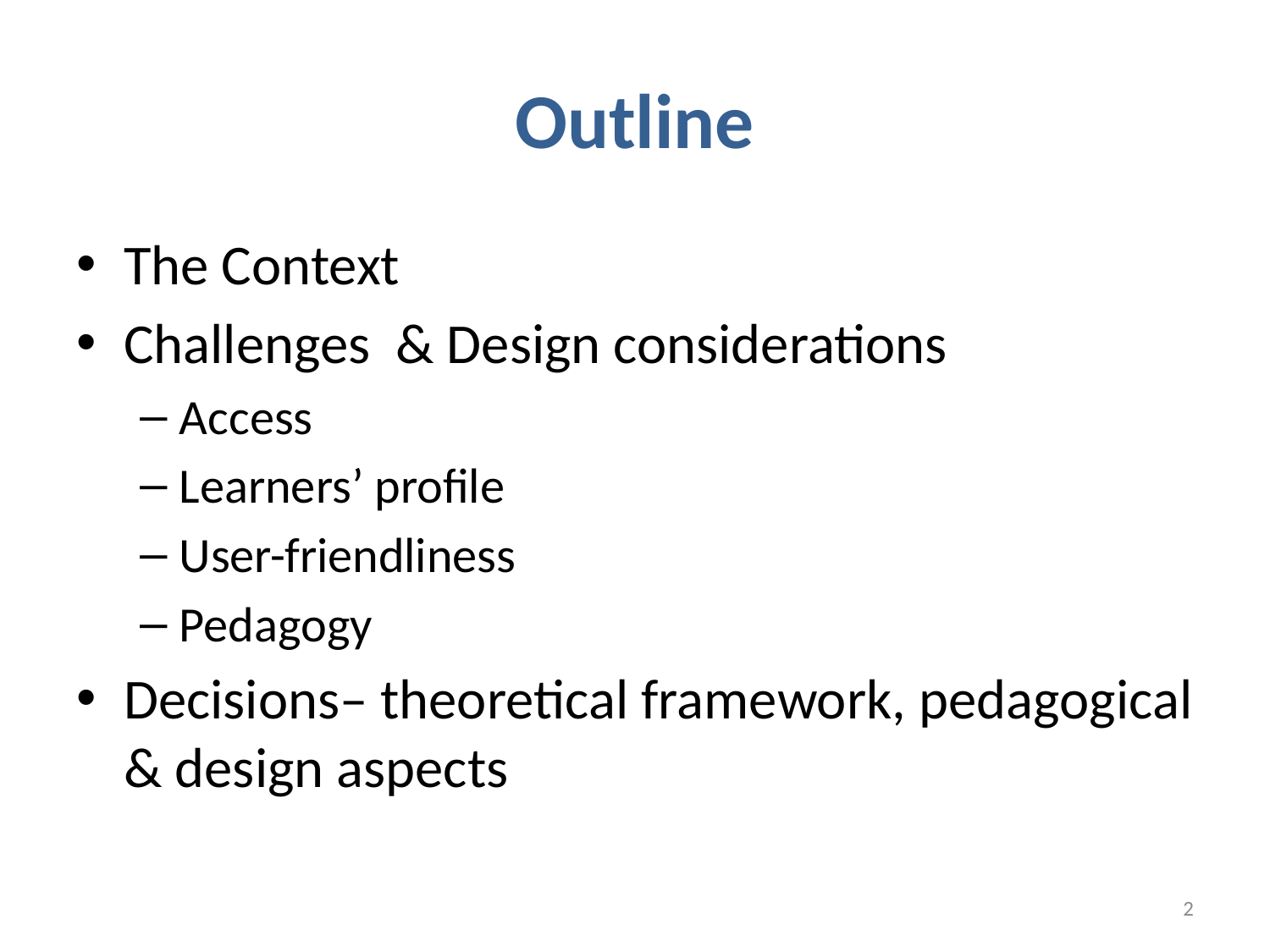

# Outline
The Context
Challenges  & Design considerations
Access
Learners’ profile
User-friendliness
Pedagogy
Decisions– theoretical framework, pedagogical & design aspects

2